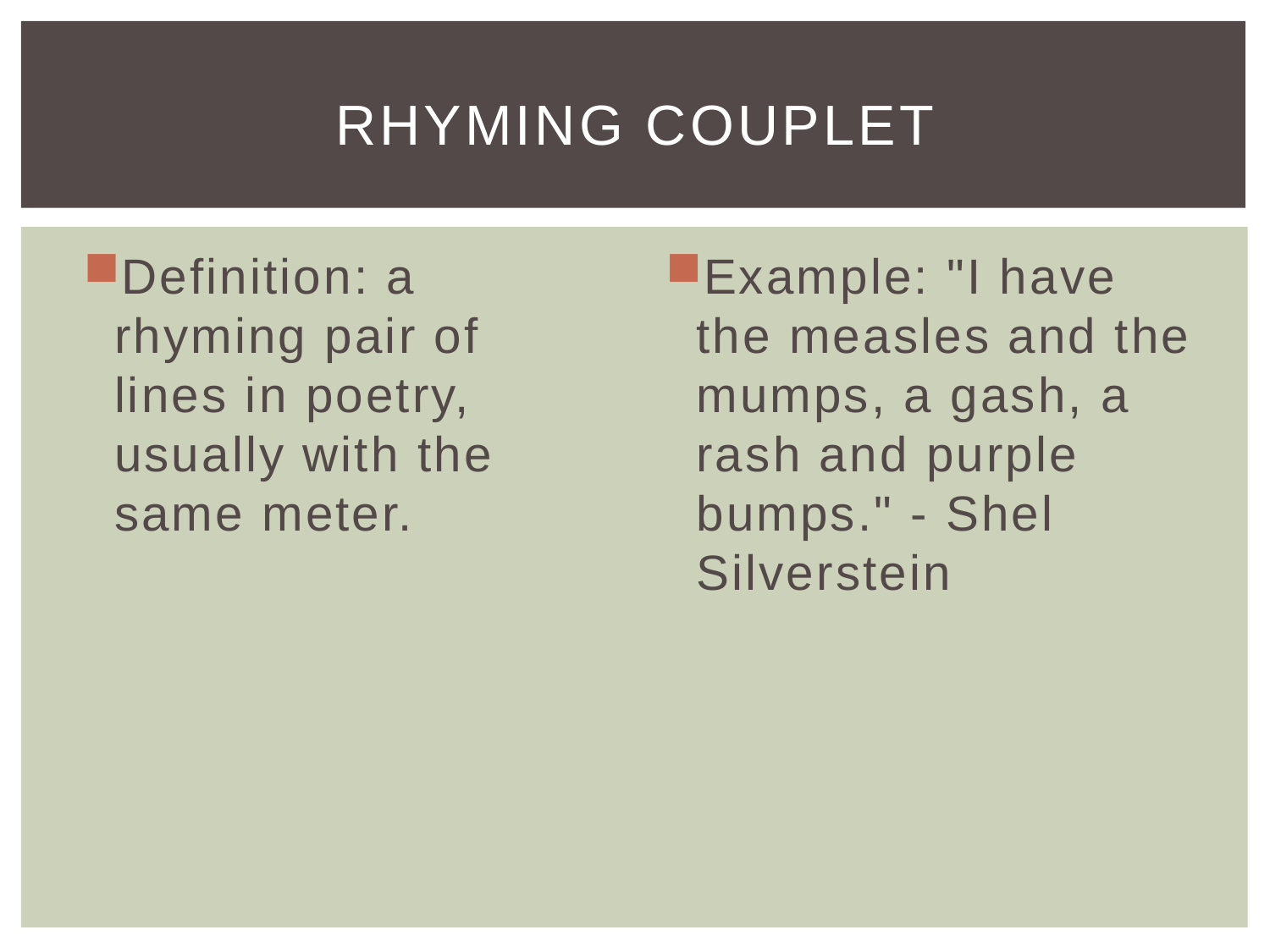

# Rhyming Couplet
Definition: a rhyming pair of lines in poetry, usually with the same meter.
Example: "I have the measles and the mumps, a gash, a rash and purple bumps." - Shel Silverstein